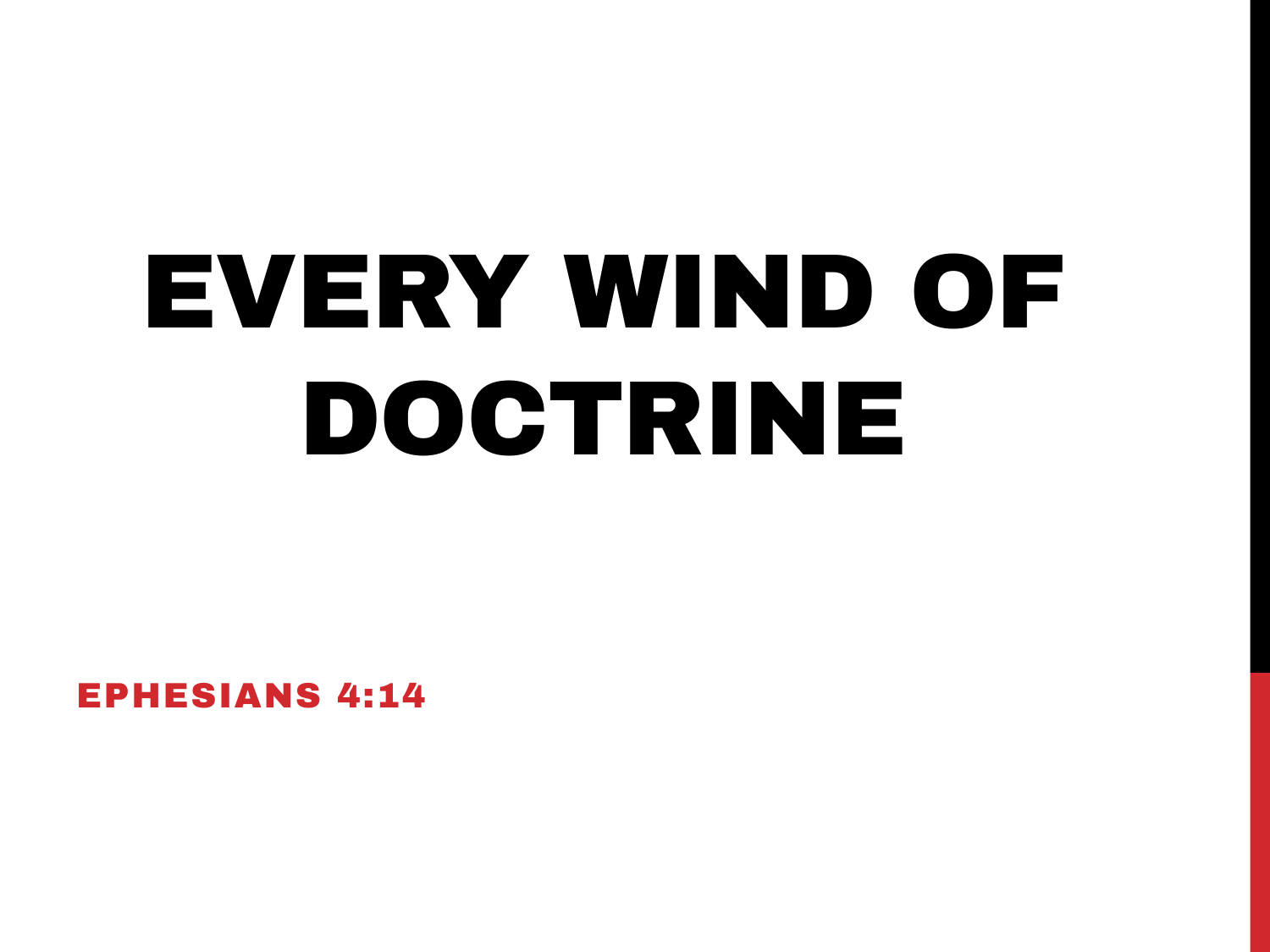

# every wind of doctrine
Ephesians 4:14